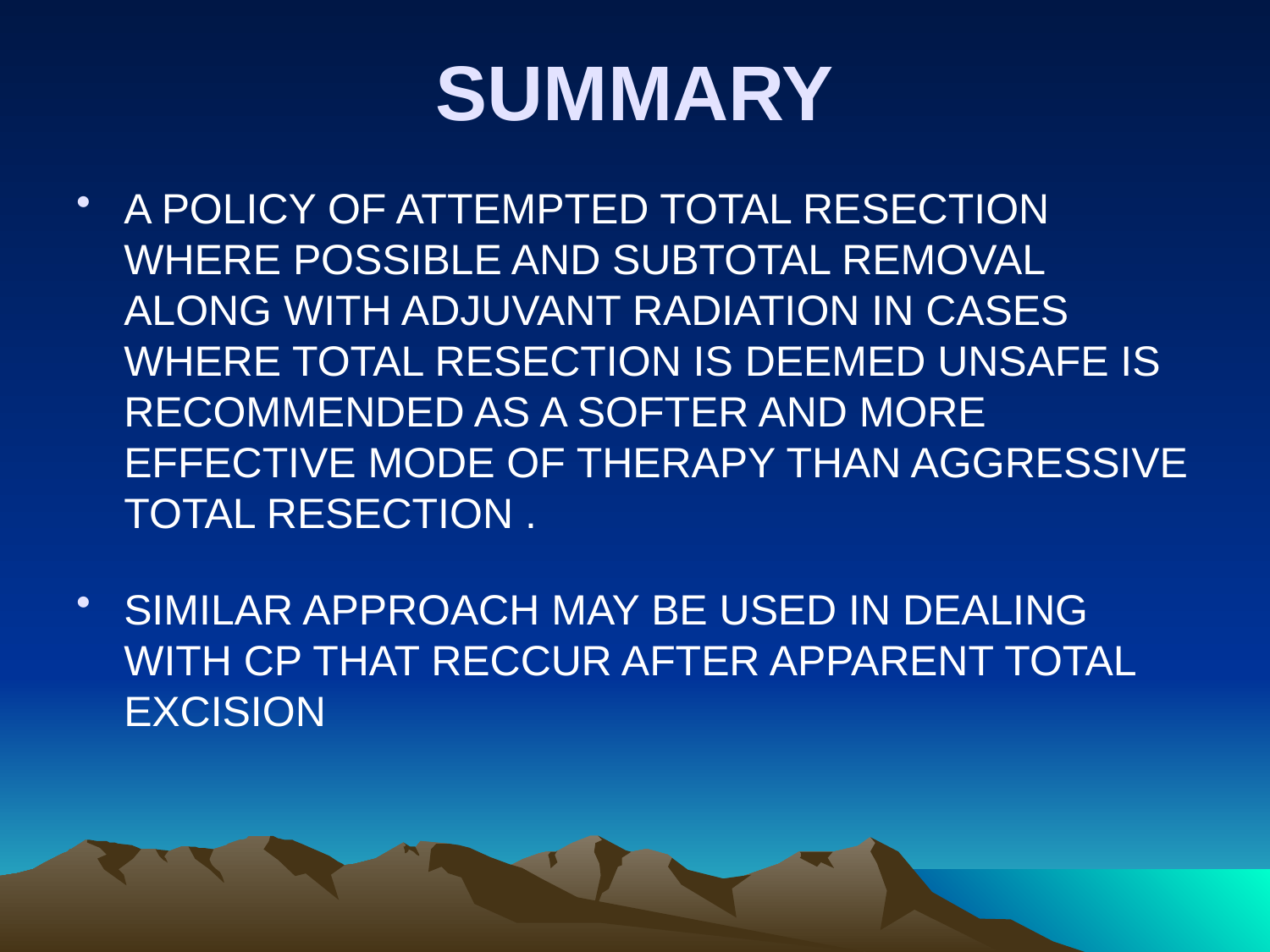

# SUMMARY
A POLICY OF ATTEMPTED TOTAL RESECTION WHERE POSSIBLE AND SUBTOTAL REMOVAL ALONG WITH ADJUVANT RADIATION IN CASES WHERE TOTAL RESECTION IS DEEMED UNSAFE IS RECOMMENDED AS A SOFTER AND MORE EFFECTIVE MODE OF THERAPY THAN AGGRESSIVE TOTAL RESECTION .
SIMILAR APPROACH MAY BE USED IN DEALING WITH CP THAT RECCUR AFTER APPARENT TOTAL EXCISION